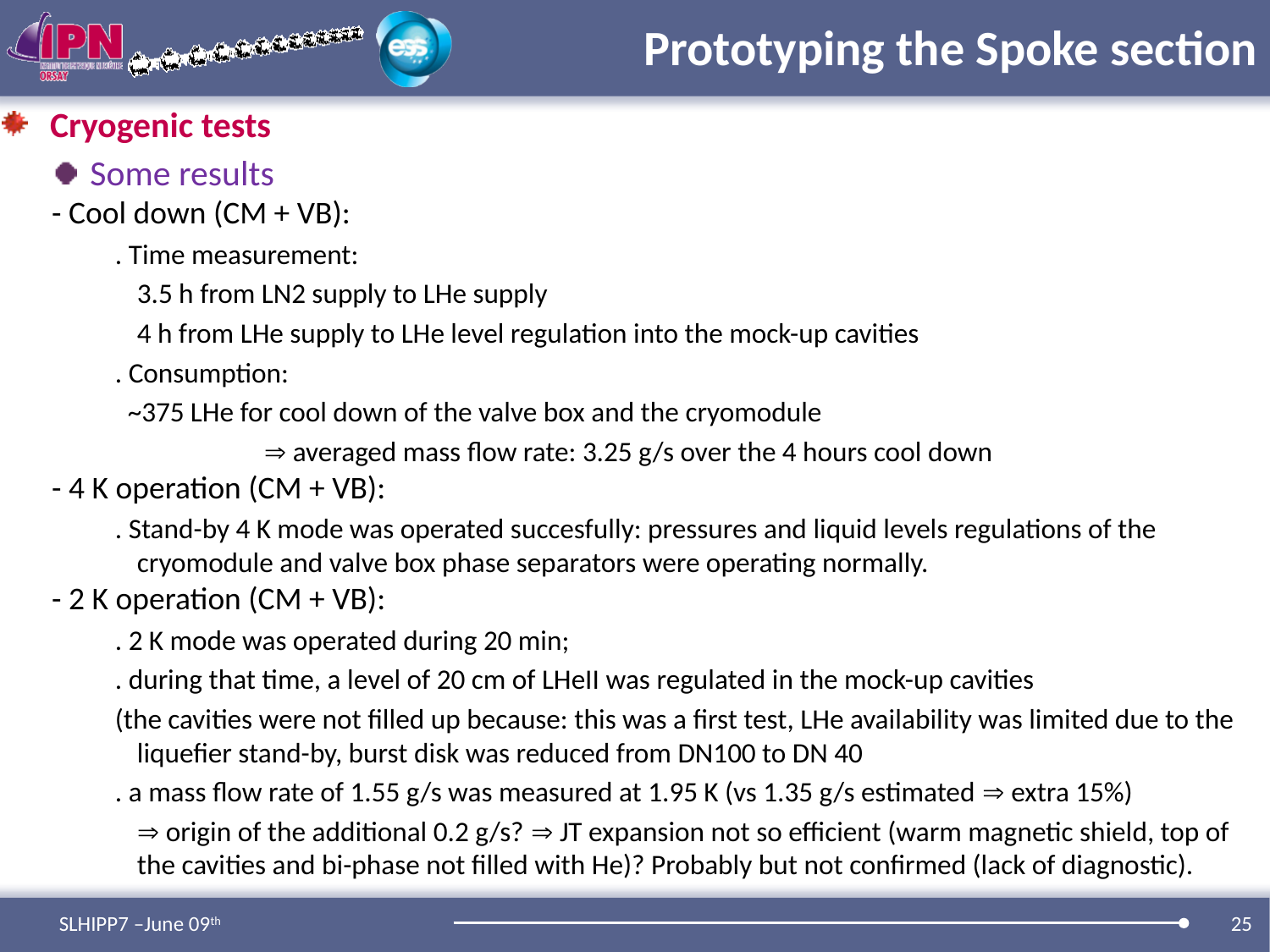

# Prototyping the Spoke section
Cryogenic tests
Some results
- Cool down (CM + VB):
. Time measurement:
	3.5 h from LN2 supply to LHe supply
	4 h from LHe supply to LHe level regulation into the mock-up cavities
. Consumption:
  ~375 LHe for cool down of the valve box and the cryomodule
		⇒ averaged mass flow rate: 3.25 g/s over the 4 hours cool down
- 4 K operation (CM + VB):
. Stand-by 4 K mode was operated succesfully: pressures and liquid levels regulations of the cryomodule and valve box phase separators were operating normally.
- 2 K operation (CM + VB):
. 2 K mode was operated during 20 min;
. during that time, a level of 20 cm of LHeII was regulated in the mock-up cavities
(the cavities were not filled up because: this was a first test, LHe availability was limited due to the liquefier stand-by, burst disk was reduced from DN100 to DN 40
. a mass flow rate of 1.55 g/s was measured at 1.95 K (vs 1.35 g/s estimated ⇒ extra 15%)
	⇒ origin of the additional 0.2 g/s? ⇒ JT expansion not so efficient (warm magnetic shield, top of the cavities and bi-phase not filled with He)? Probably but not confirmed (lack of diagnostic).